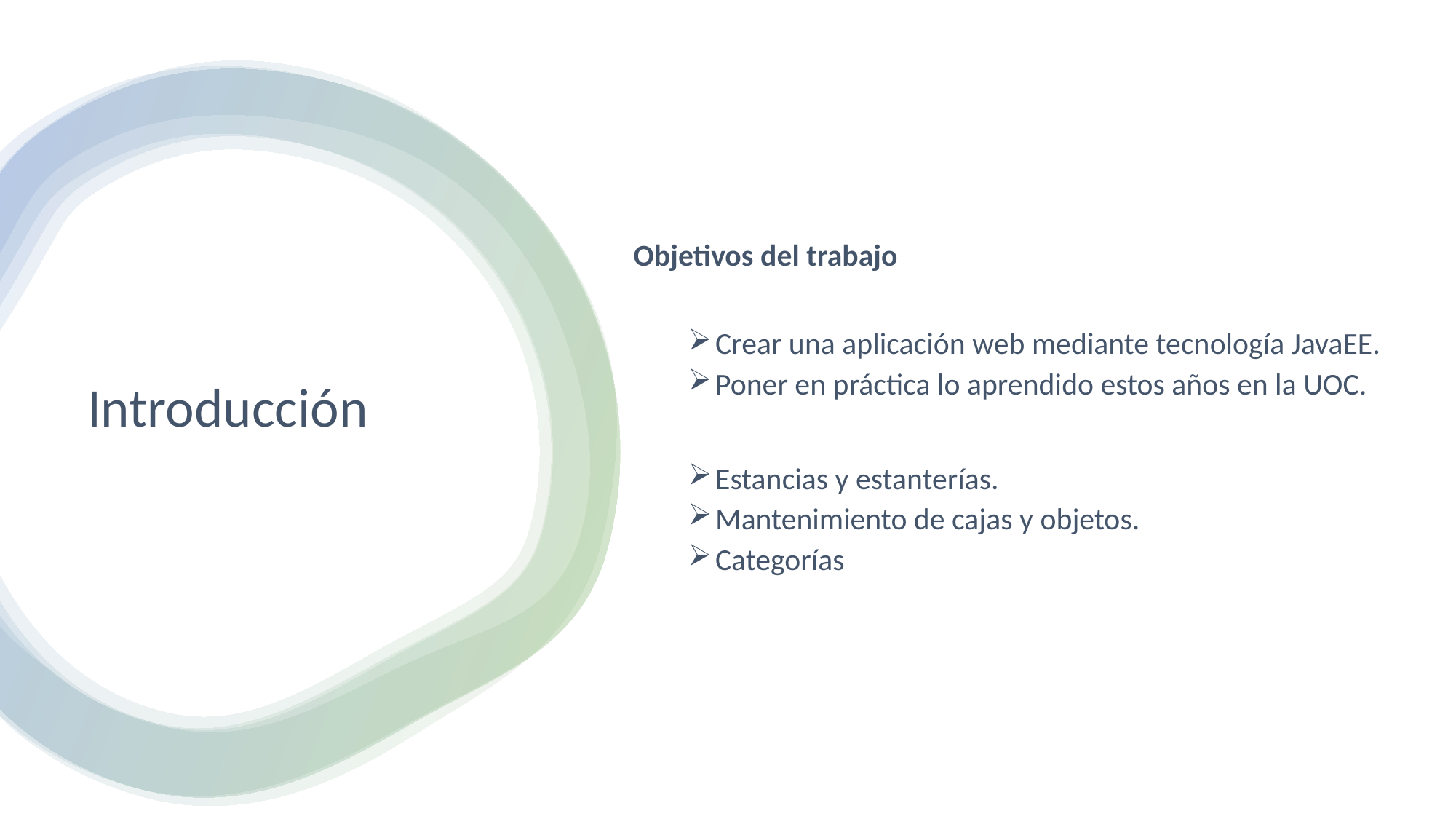

Objetivos del trabajo

Crear una aplicación web mediante tecnología JavaEE.
Poner en práctica lo aprendido estos años en la UOC.

Estancias y estanterías.
Mantenimiento de cajas y objetos.
Categorías
# Introducción